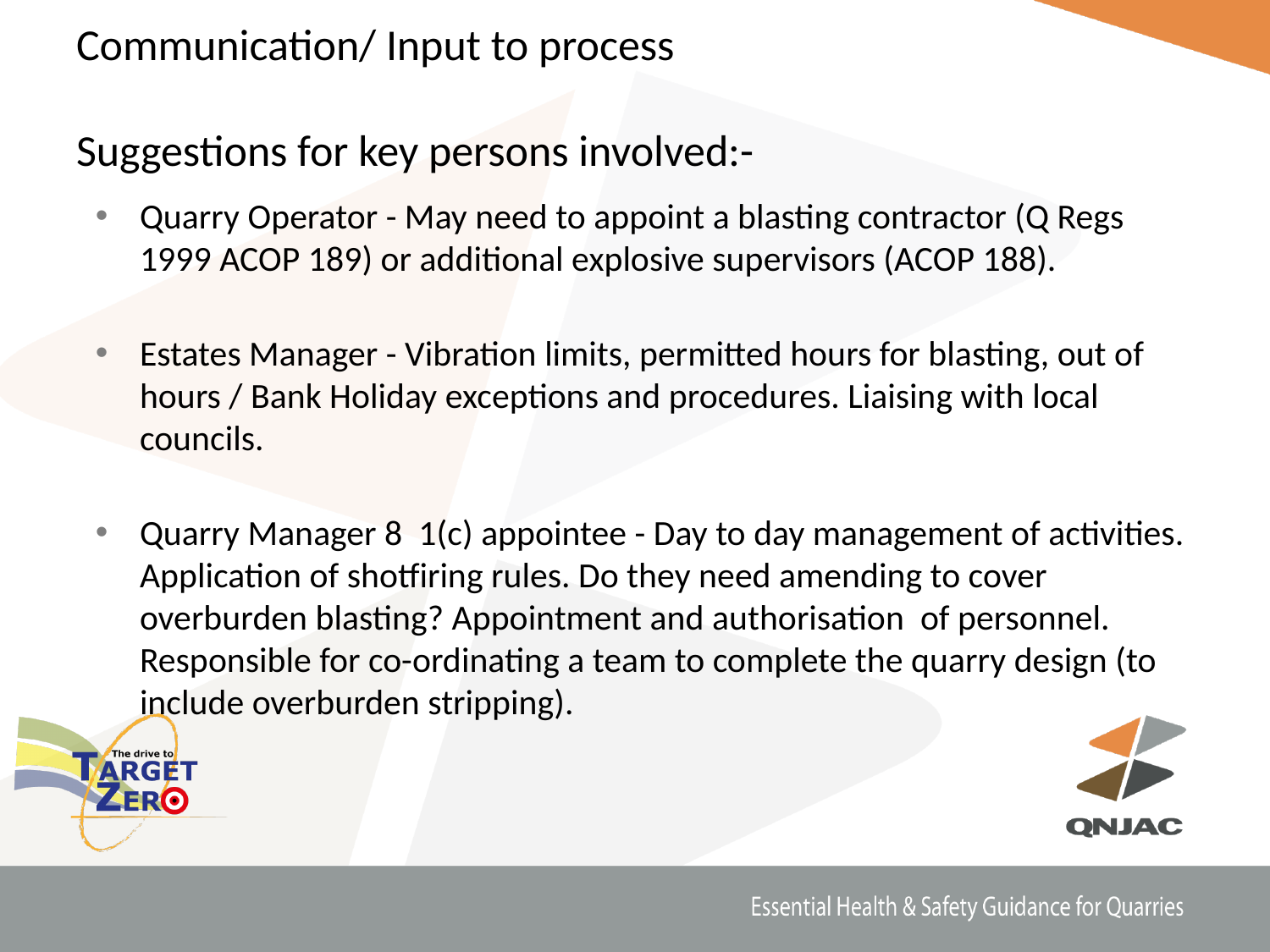

# Communication/ Input to process Suggestions for key persons involved:-
Quarry Operator - May need to appoint a blasting contractor (Q Regs 1999 ACOP 189) or additional explosive supervisors (ACOP 188).

Estates Manager - Vibration limits, permitted hours for blasting, out of hours / Bank Holiday exceptions and procedures. Liaising with local councils.

Quarry Manager 8  1(c) appointee - Day to day management of activities. Application of shotfiring rules. Do they need amending to cover overburden blasting? Appointment and authorisation  of personnel. Responsible for co-ordinating a team to complete the quarry design (to include overburden stripping).